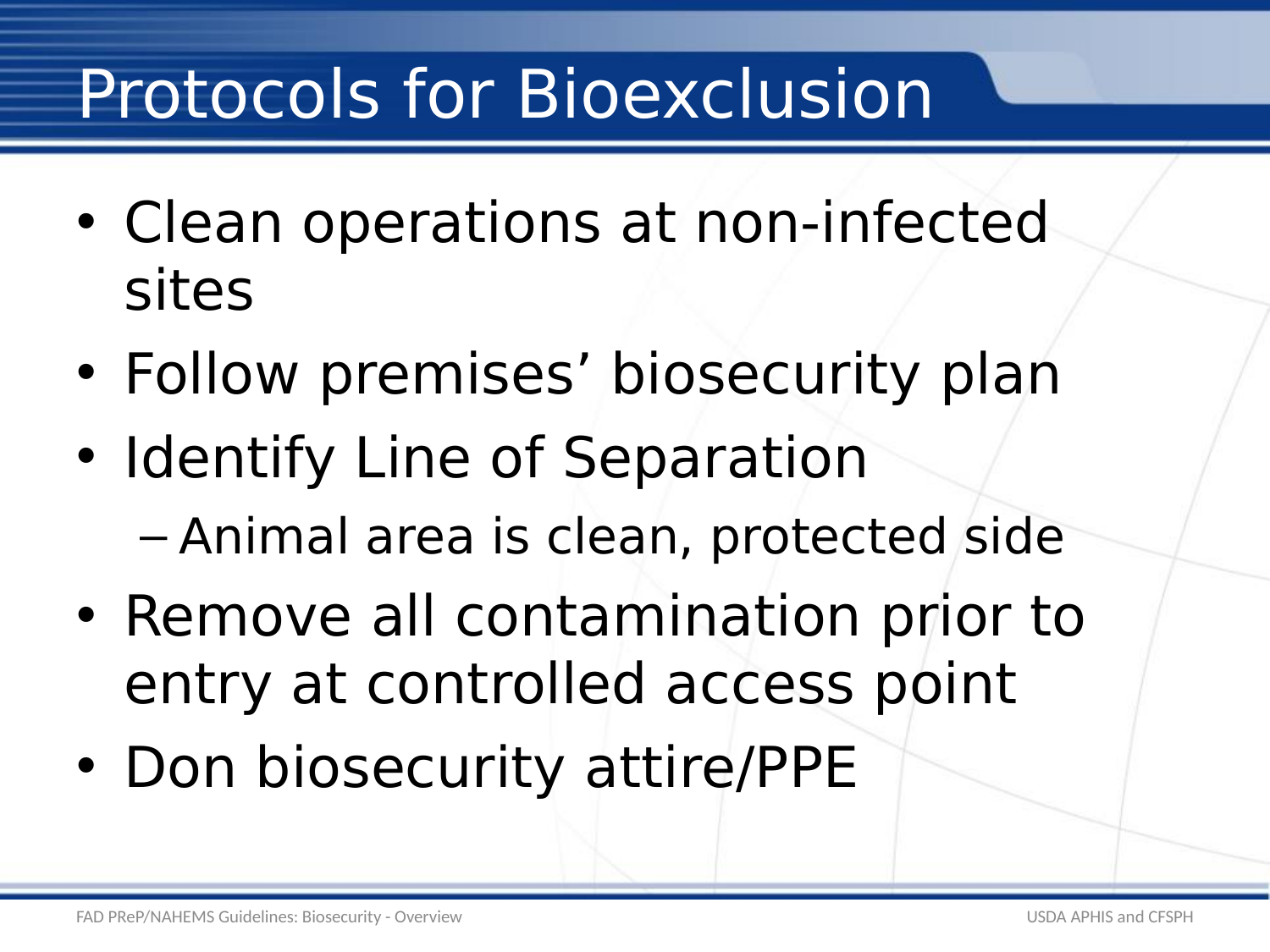

# Protocols for Bioexclusion
Clean operations at non-infected sites
Follow premises’ biosecurity plan
Identify Line of Separation
Animal area is clean, protected side
Remove all contamination prior to entry at controlled access point
Don biosecurity attire/PPE

FAD PReP/NAHEMS Guidelines: Biosecurity - Overview
USDA APHIS and CFSPH